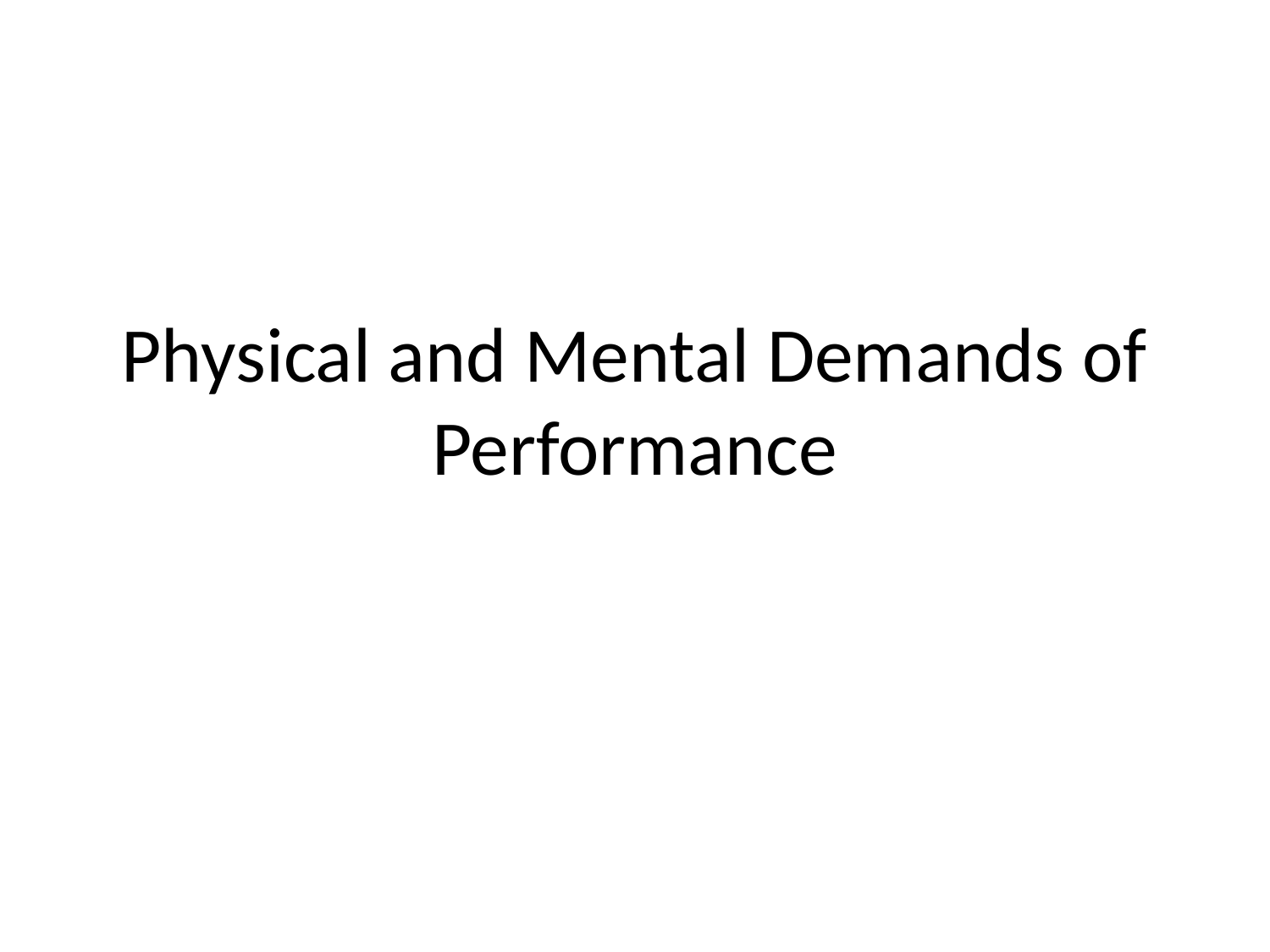

# Physical and Mental Demands of Performance